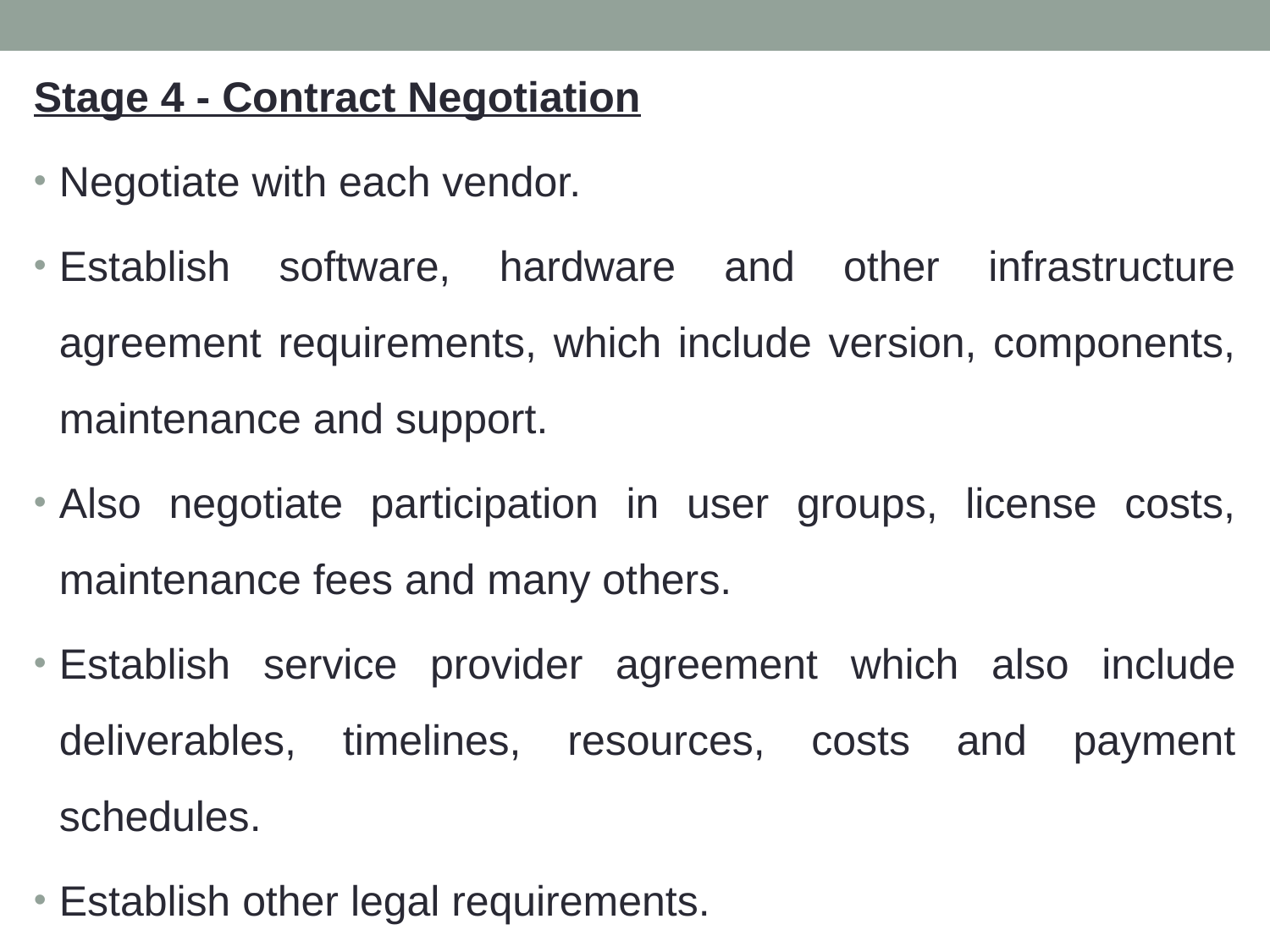

Stage 4 - Contract Negotiation
Negotiate with each vendor.
Establish software, hardware and other infrastructure agreement requirements, which include version, components, maintenance and support.
Also negotiate participation in user groups, license costs, maintenance fees and many others.
Establish service provider agreement which also include deliverables, timelines, resources, costs and payment schedules.
Establish other legal requirements.